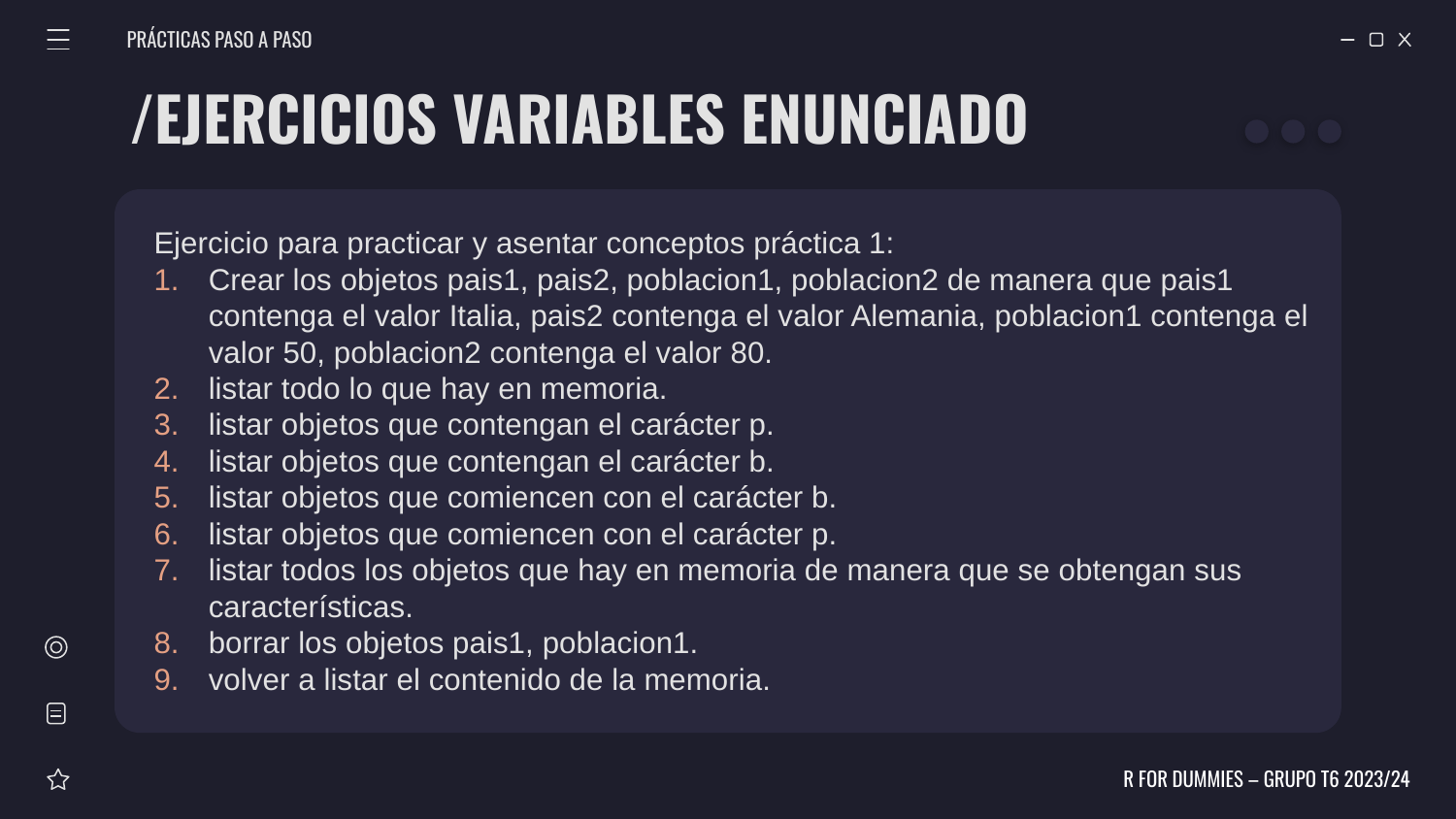

PRÁCTICAS PASO A PASO

# /EJERCICIOS VARIABLES ENUNCIADO

Ejercicio para practicar y asentar conceptos práctica 1:
Crear los objetos pais1, pais2, poblacion1, poblacion2 de manera que pais1 contenga el valor Italia, pais2 contenga el valor Alemania, poblacion1 contenga el valor 50, poblacion2 contenga el valor 80.
listar todo lo que hay en memoria.
listar objetos que contengan el carácter p.
listar objetos que contengan el carácter b.
listar objetos que comiencen con el carácter b.
listar objetos que comiencen con el carácter p.
listar todos los objetos que hay en memoria de manera que se obtengan sus características.
borrar los objetos pais1, poblacion1.
volver a listar el contenido de la memoria.

R FOR DUMMIES – GRUPO T6 2023/24